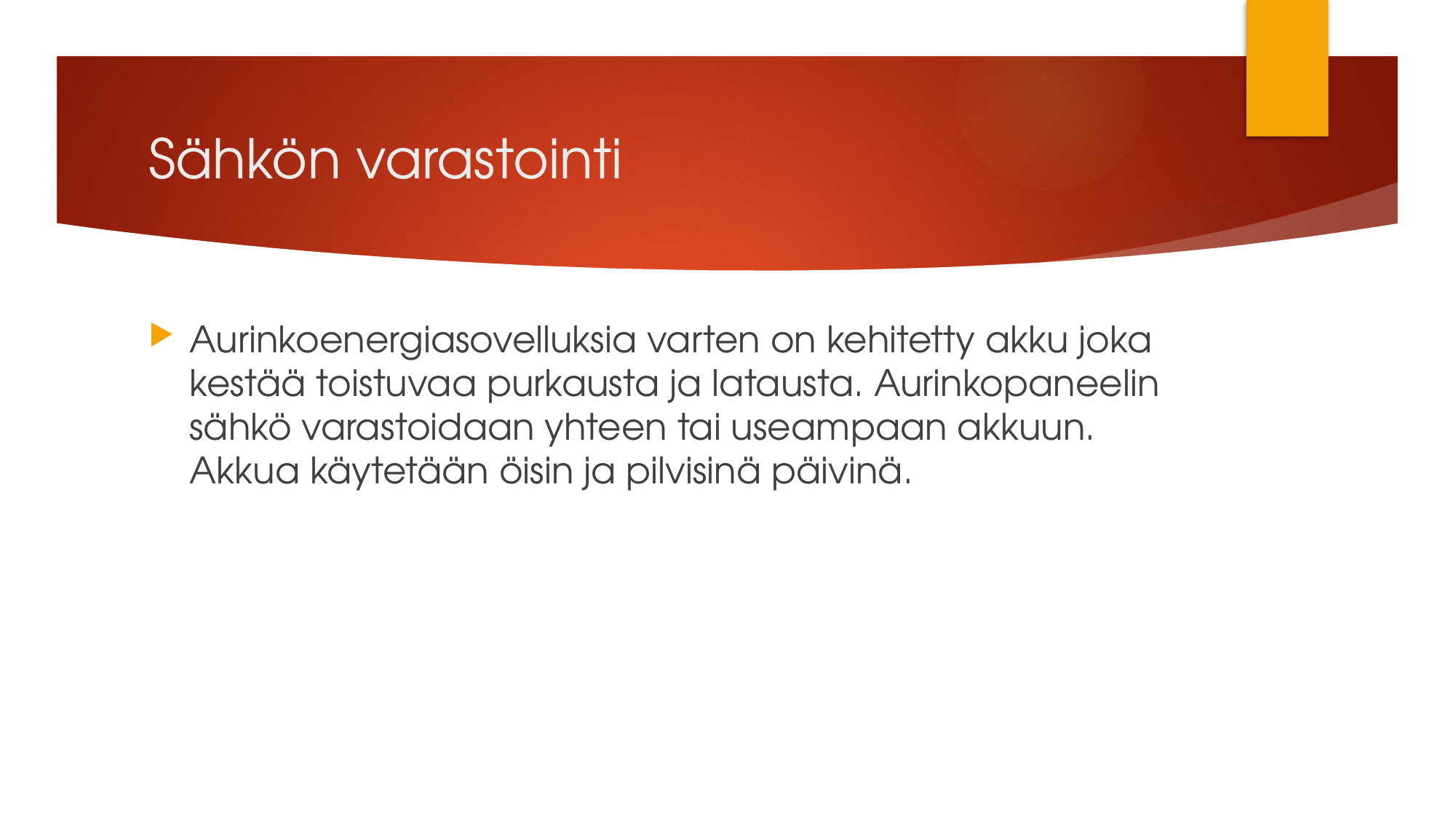

# Sähkön varastointi
Aurinkoenergiasovelluksia varten on kehitetty akku joka kestää toistuvaa purkausta ja latausta. Aurinkopaneelin sähkö varastoidaan yhteen tai useampaan akkuun. Akkua käytetään öisin ja pilvisinä päivinä.